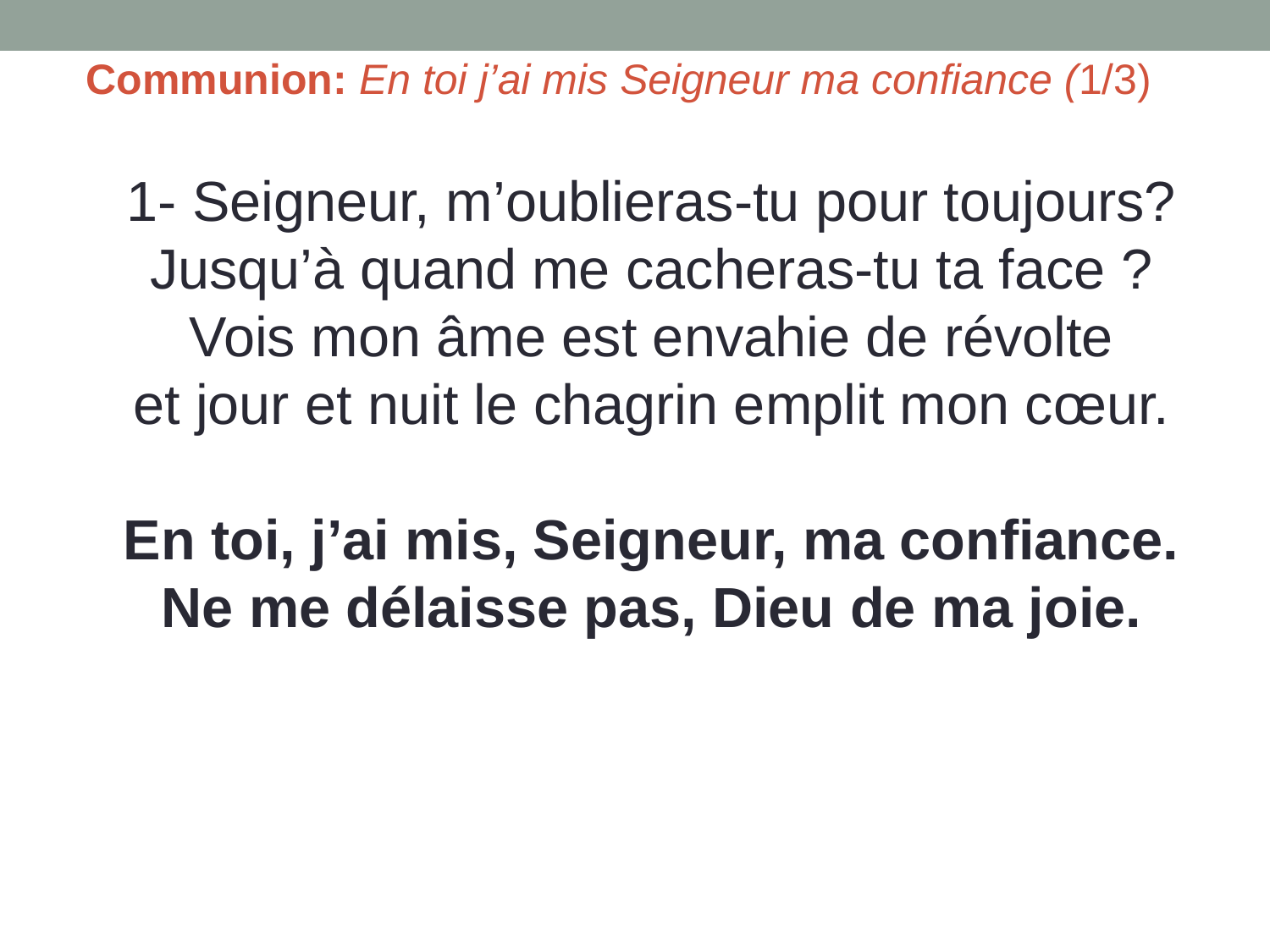

Communion: En toi j’ai mis Seigneur ma confiance (1/3)
1- Seigneur, m’oublieras-tu pour toujours?
Jusqu’à quand me cacheras-tu ta face ?
Vois mon âme est envahie de révolte
et jour et nuit le chagrin emplit mon cœur.

En toi, j’ai mis, Seigneur, ma confiance.
Ne me délaisse pas, Dieu de ma joie.